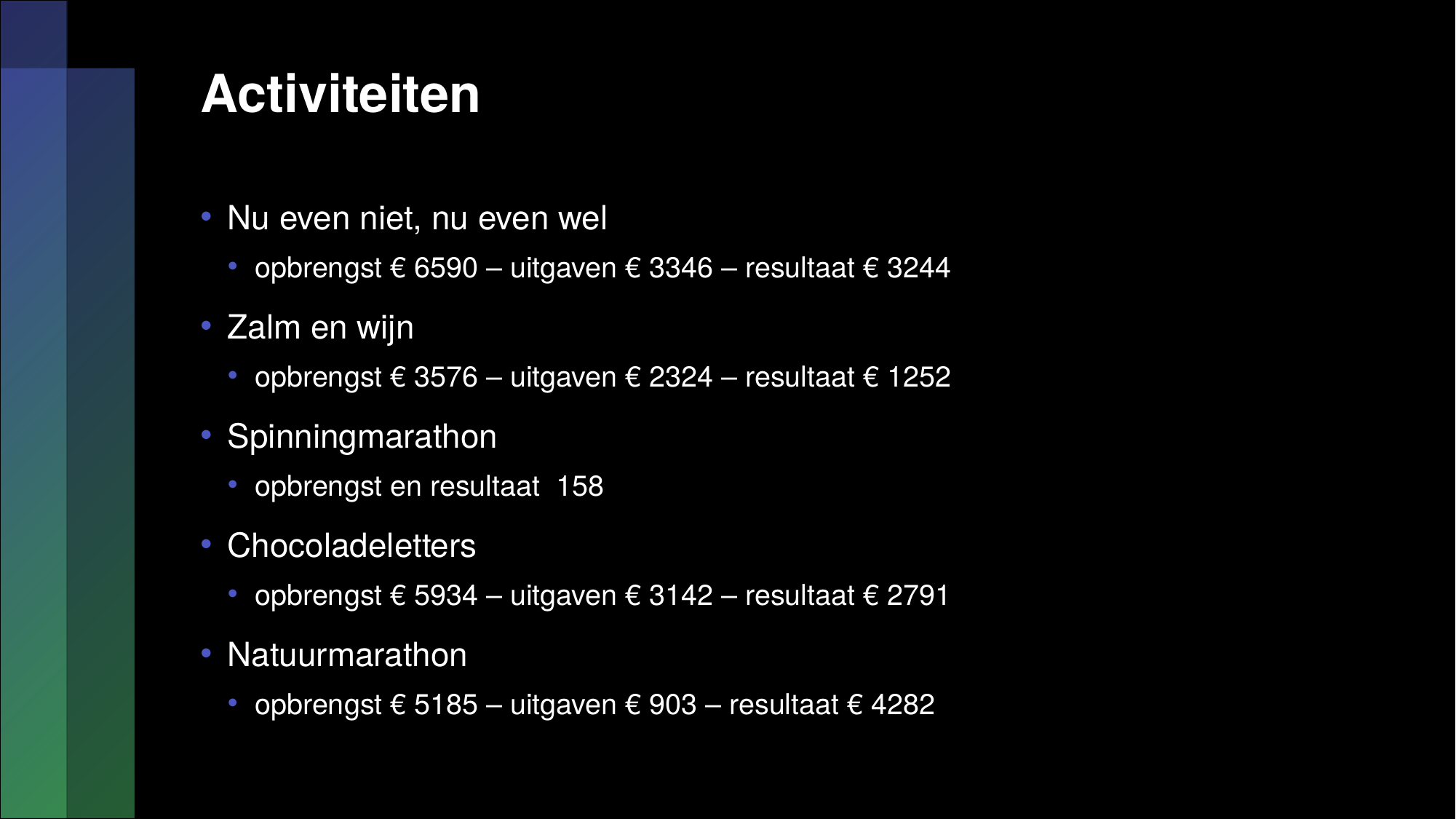

# Activiteiten

Nu even niet, nu even wel
opbrengst € 6590 – uitgaven € 3346 – resultaat € 3244
Zalm en wijn
opbrengst € 3576 – uitgaven € 2324 – resultaat € 1252
Spinningmarathon
opbrengst en resultaat  158
Chocoladeletters
opbrengst € 5934 – uitgaven € 3142 – resultaat € 2791
Natuurmarathon
opbrengst € 5185 – uitgaven € 903 – resultaat € 4282